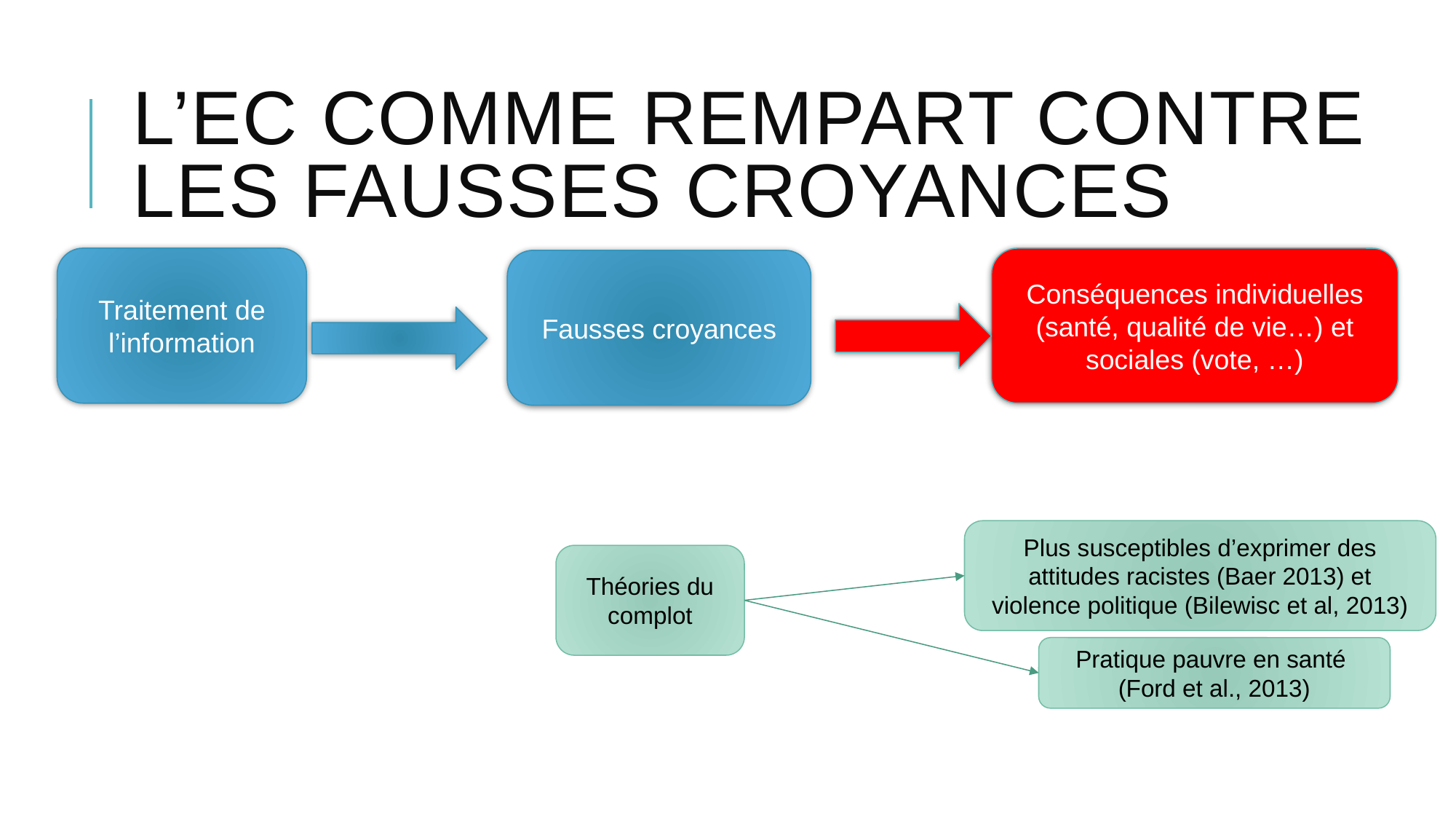

# L’eC comme rempart contre Les fausses croyances
Conséquences individuelles (santé, qualité de vie…) et sociales (vote, …)
Traitement de l’information
Fausses croyances

Plus susceptibles d’exprimer des attitudes racistes (Baer 2013) et violence politique (Bilewisc et al, 2013)
Théories du complot
Pratique pauvre en santé
(Ford et al., 2013)